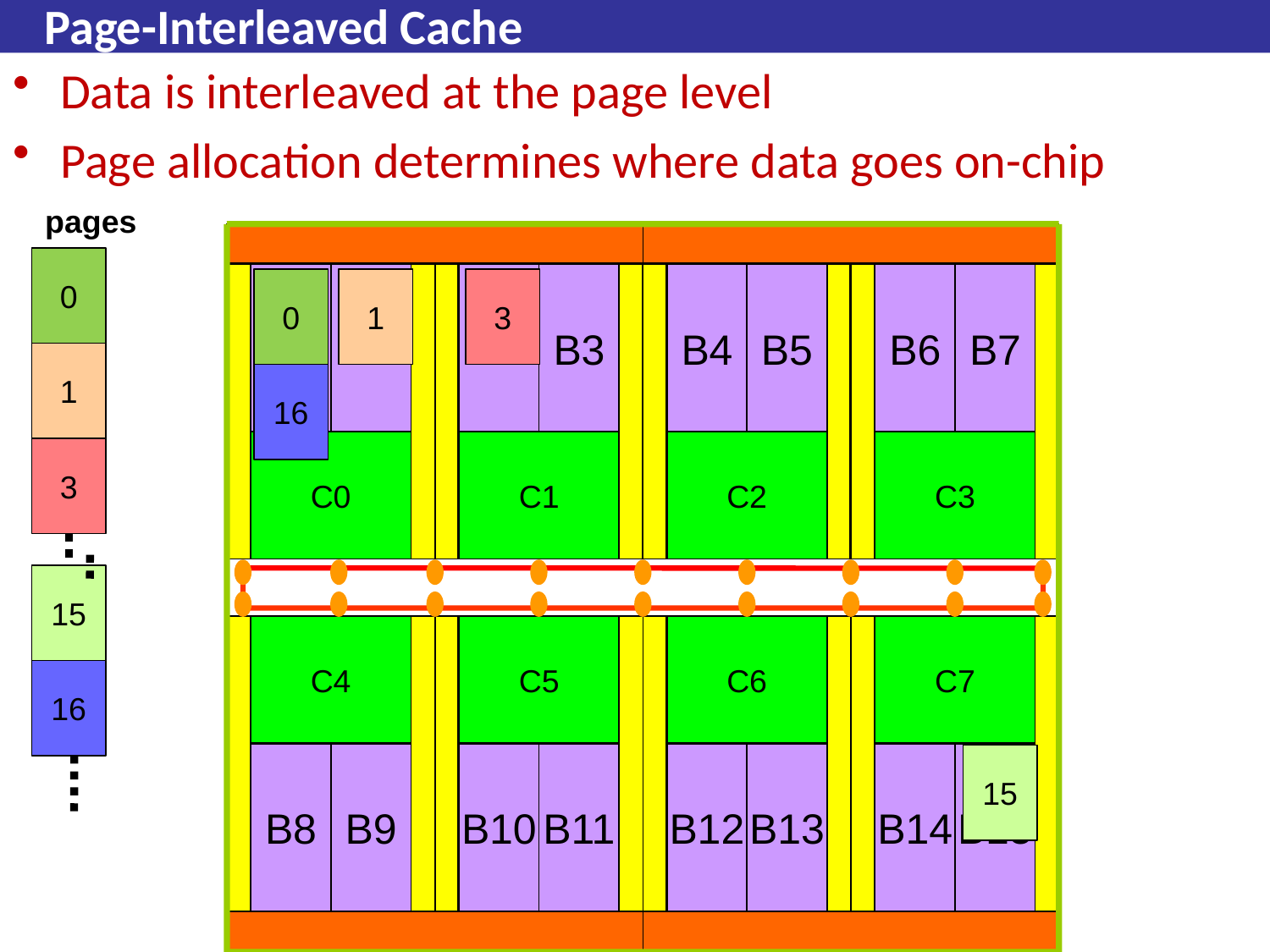

# Page-Interleaved Cache
Data is interleaved at the page level
Page allocation determines where data goes on-chip
pages

0

B0
B1

B2
B3

B4
B5

B6
B7

0
1
3
1
16
C0
C1
C2
C3
3

15

C4

C5

C6

C7

16
B8
B9
B10
B11
B12
B13
B14
B15
15